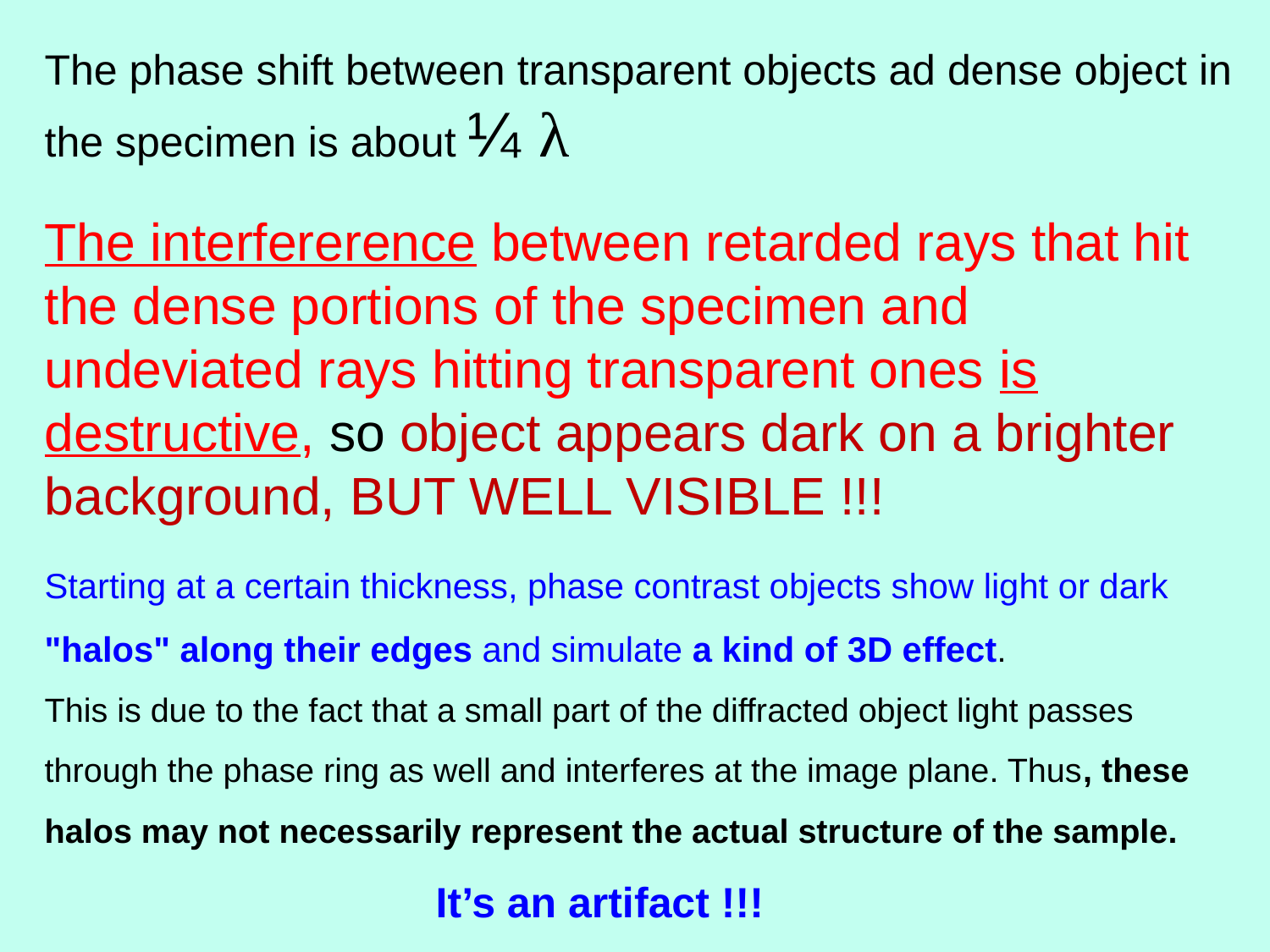

The phase shift between transparent objects ad dense object in the specimen is about ¼ λ

The interfererence between retarded rays that hit the dense portions of the specimen and undeviated rays hitting transparent ones is destructive, so object appears dark on a brighter background, BUT WELL VISIBLE !!!

Starting at a certain thickness, phase contrast objects show light or dark "halos" along their edges and simulate a kind of 3D effect.
This is due to the fact that a small part of the diffracted object light passes through the phase ring as well and interferes at the image plane. Thus, these halos may not necessarily represent the actual structure of the sample.
                                          It’s an artifact !!!